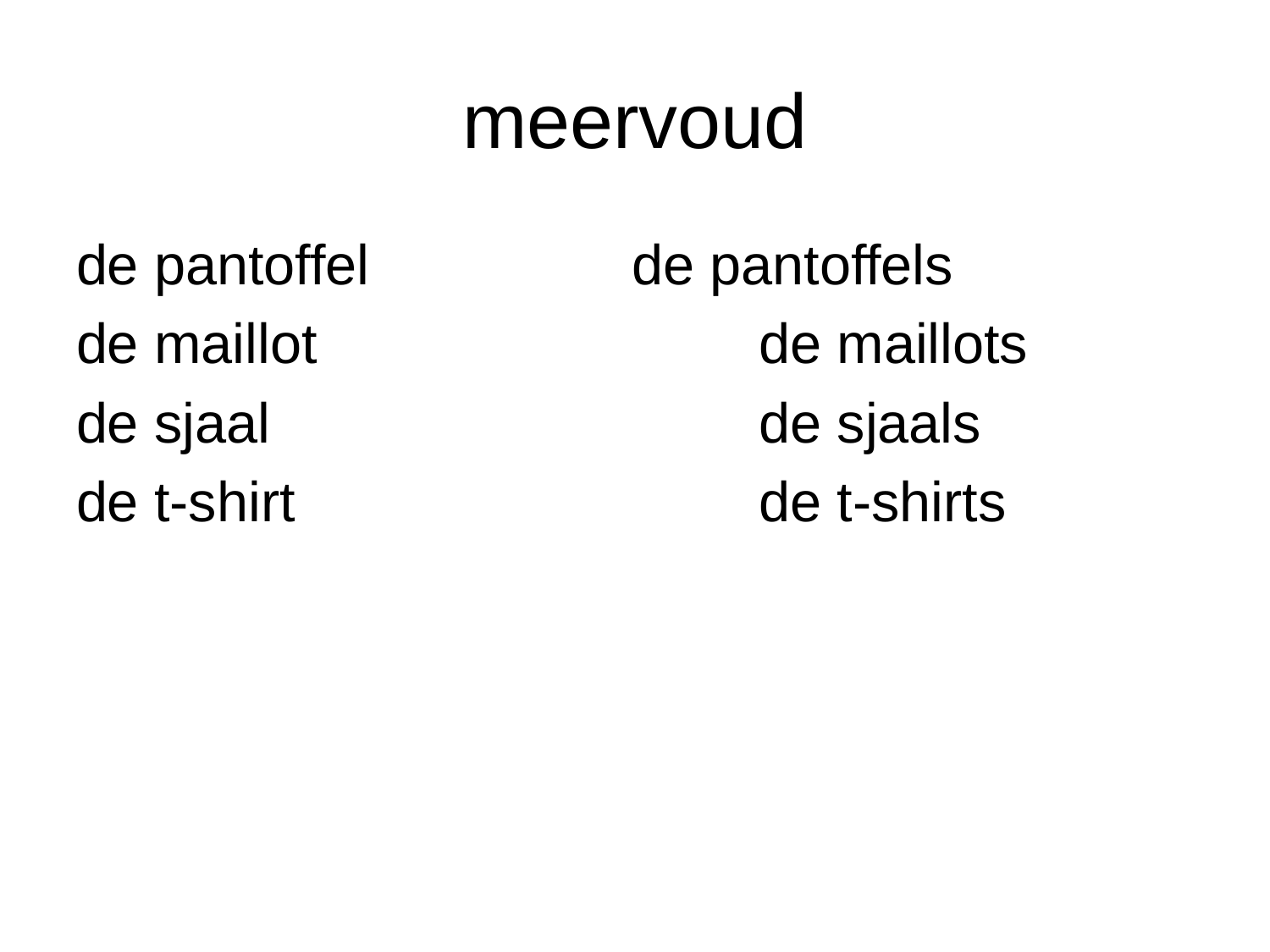

# meervoud
de pantoffel			de pantoffels
de maillot				de maillots
de sjaal				de sjaals
de t-shirt				de t-shirts